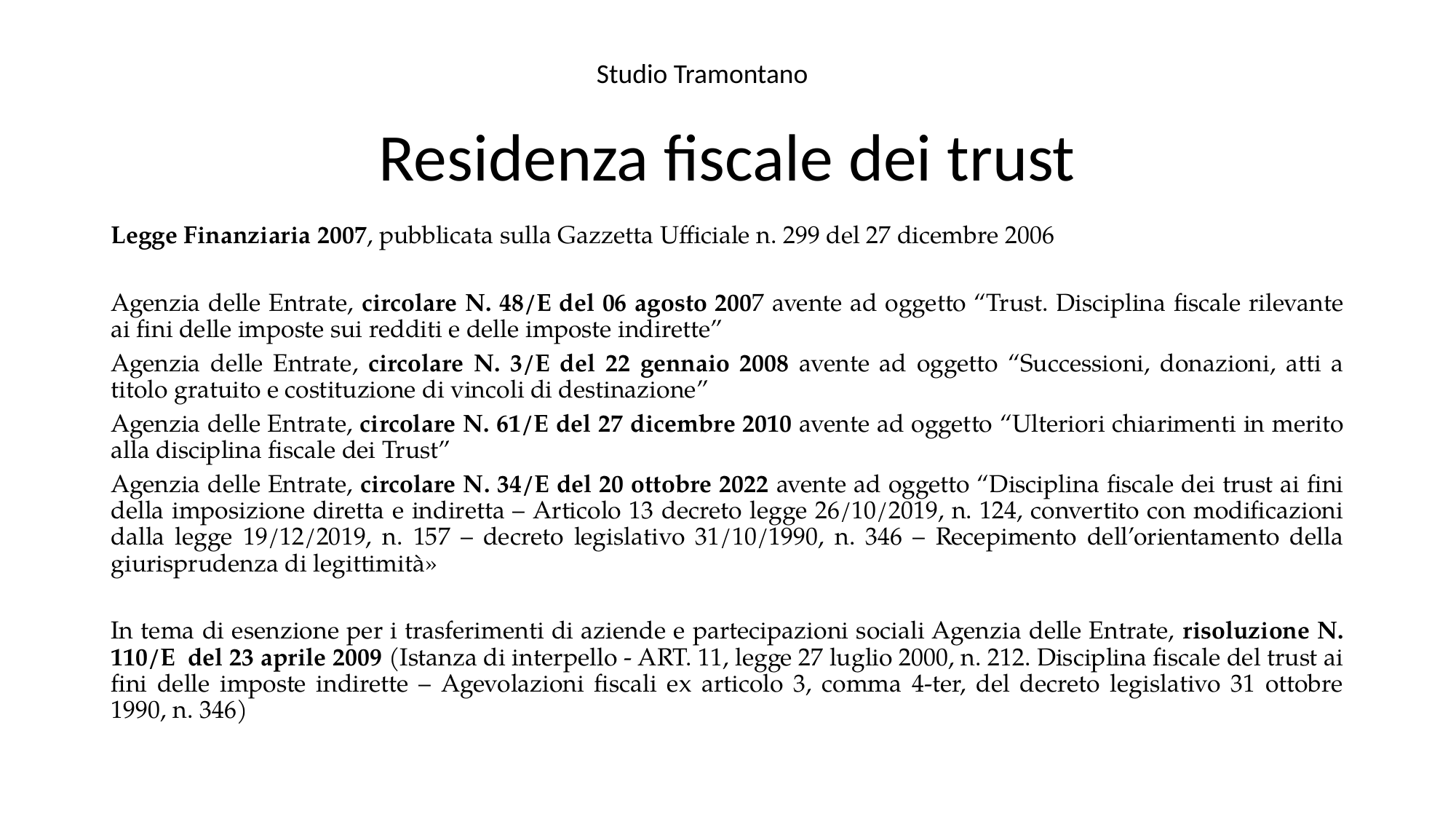

Studio Tramontano
# Residenza fiscale dei trust

Legge Finanziaria 2007, pubblicata sulla Gazzetta Ufficiale n. 299 del 27 dicembre 2006

Agenzia delle Entrate, circolare N. 48/E del 06 agosto 2007 avente ad oggetto “Trust. Disciplina fiscale rilevante ai fini delle imposte sui redditi e delle imposte indirette”
Agenzia delle Entrate, circolare N. 3/E del 22 gennaio 2008 avente ad oggetto “Successioni, donazioni, atti a titolo gratuito e costituzione di vincoli di destinazione”
Agenzia delle Entrate, circolare N. 61/E del 27 dicembre 2010 avente ad oggetto “Ulteriori chiarimenti in merito alla disciplina fiscale dei Trust”
Agenzia delle Entrate, circolare N. 34/E del 20 ottobre 2022 avente ad oggetto “Disciplina fiscale dei trust ai fini della imposizione diretta e indiretta – Articolo 13 decreto legge 26/10/2019, n. 124, convertito con modificazioni dalla legge 19/12/2019, n. 157 – decreto legislativo 31/10/1990, n. 346 – Recepimento dell’orientamento della giurisprudenza di legittimità»

In tema di esenzione per i trasferimenti di aziende e partecipazioni sociali Agenzia delle Entrate, risoluzione N. 110/E  del 23 aprile 2009 (Istanza di interpello - ART. 11, legge 27 luglio 2000, n. 212. Disciplina fiscale del trust ai fini delle imposte indirette – Agevolazioni fiscali ex articolo 3, comma 4-ter, del decreto legislativo 31 ottobre 1990, n. 346)